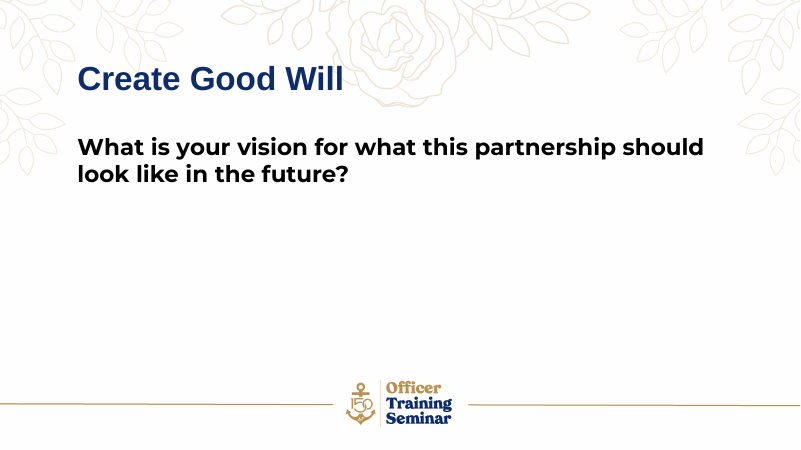

Create Good Will
What is your vision for what this partnership should look like in the future?